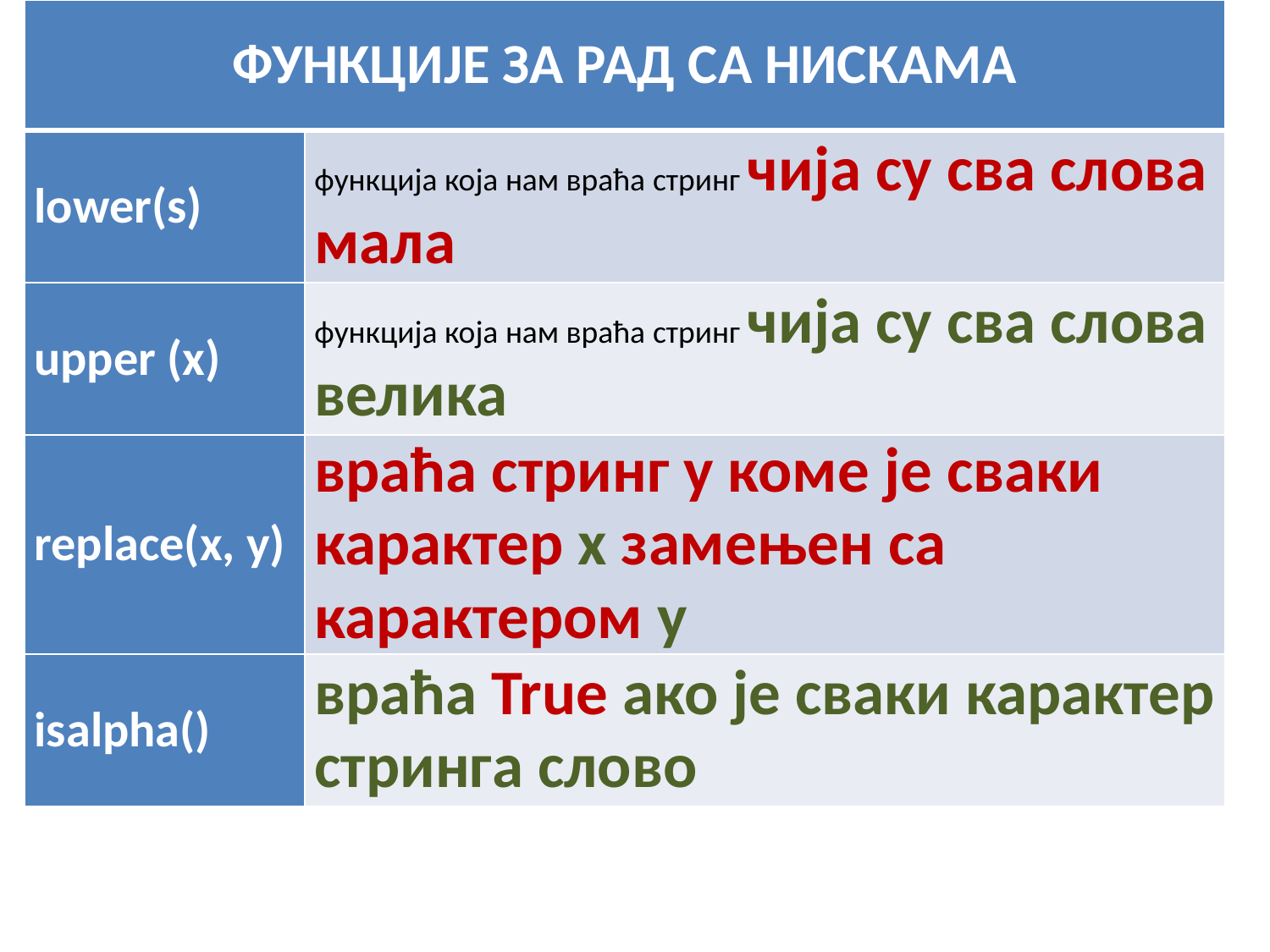

| ФУНКЦИЈЕ ЗА РАД СА НИСКАМА |  |
| --- | --- |
| lower(s) | функција која нам враћа стринг чија су сва слова мала |
| upper (x) | функција која нам враћа стринг чија су сва слова велика |
| replace(x, y) | враћа стринг у коме је сваки карактер x замењен са карактером y |
| isalpha() | враћа True ако је сваки карактер стринга слово |